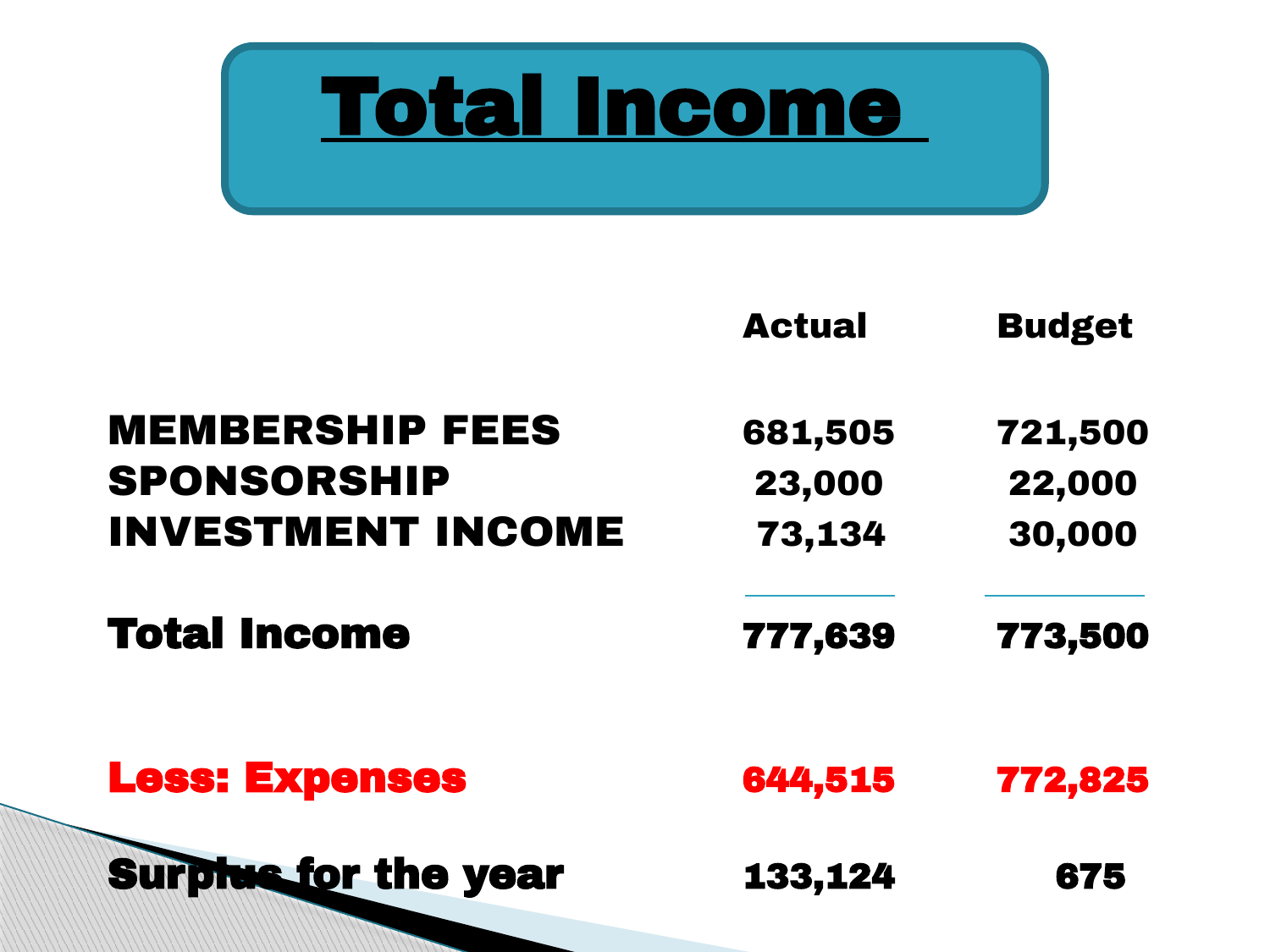

# Total Income

					Actual		Budget
MEMBERSHIP FEES		681,505	721,500
SPONSORSHIP			 23,000	 22,000
INVESTMENT INCOME	 73,134	 30,000

Total Income			777,639	773,500

Less: Expenses			644,515	772,825
Surplus for the year		133,124	     675